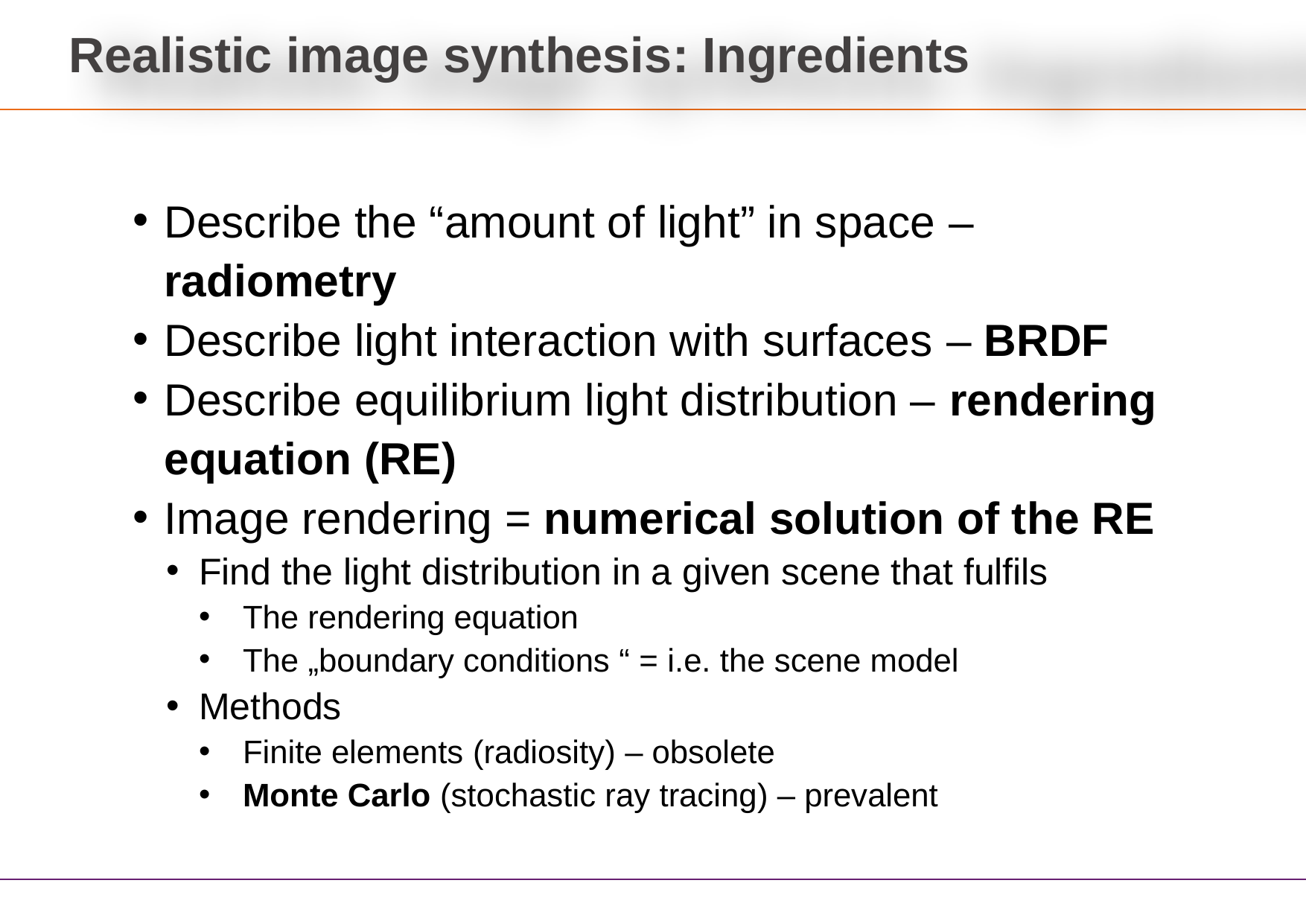

# Realistic image synthesis: Ingredients
Describe the “amount of light” in space – radiometry
Describe light interaction with surfaces – BRDF
Describe equilibrium light distribution – rendering equation (RE)
Image rendering = numerical solution of the RE
Find the light distribution in a given scene that fulfils
The rendering equation
The „boundary conditions “ = i.e. the scene model
Methods
Finite elements (radiosity) – obsolete
Monte Carlo (stochastic ray tracing) – prevalent